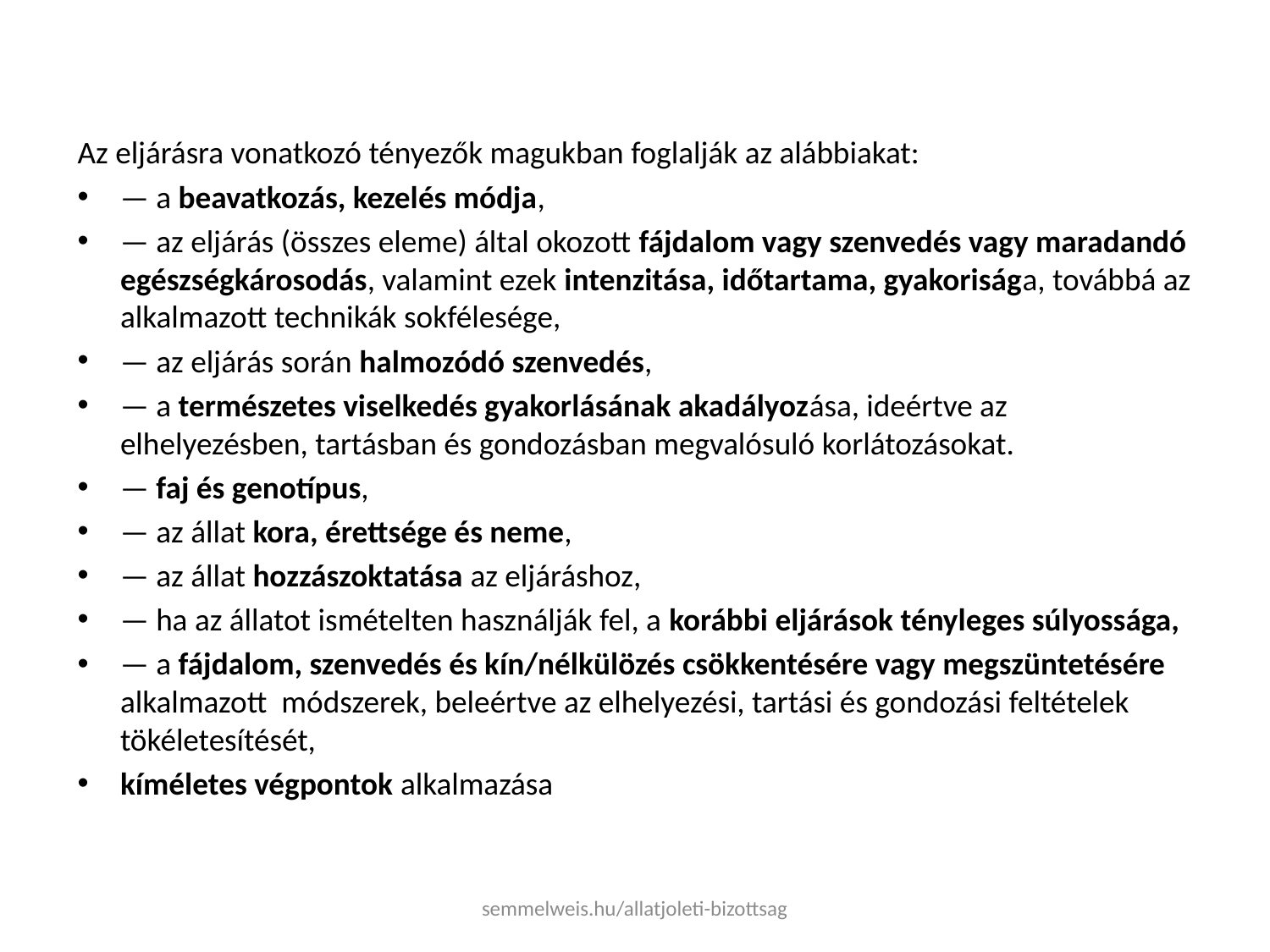

Az eljárásra vonatkozó tényezők magukban foglalják az alábbiakat:
— a beavatkozás, kezelés módja,
— az eljárás (összes eleme) által okozott fájdalom vagy szenvedés vagy maradandó  egészségkárosodás, valamint ezek intenzitása, időtartama, gyakorisága, továbbá az alkalmazott technikák sokfélesége,
— az eljárás során halmozódó szenvedés,
— a természetes viselkedés gyakorlásának akadályozása, ideértve az elhelyezésben, tartásban és gondozásban megvalósuló korlátozásokat.
— faj és genotípus,
— az állat kora, érettsége és neme,
— az állat hozzászoktatása az eljáráshoz,
— ha az állatot ismételten használják fel, a korábbi eljárások tényleges súlyossága,
— a fájdalom, szenvedés és kín/nélkülözés csökkentésére vagy megszüntetésére alkalmazott  módszerek, beleértve az elhelyezési, tartási és gondozási feltételek tökéletesítését,
kíméletes végpontok alkalmazása
semmelweis.hu/allatjoleti-bizottsag